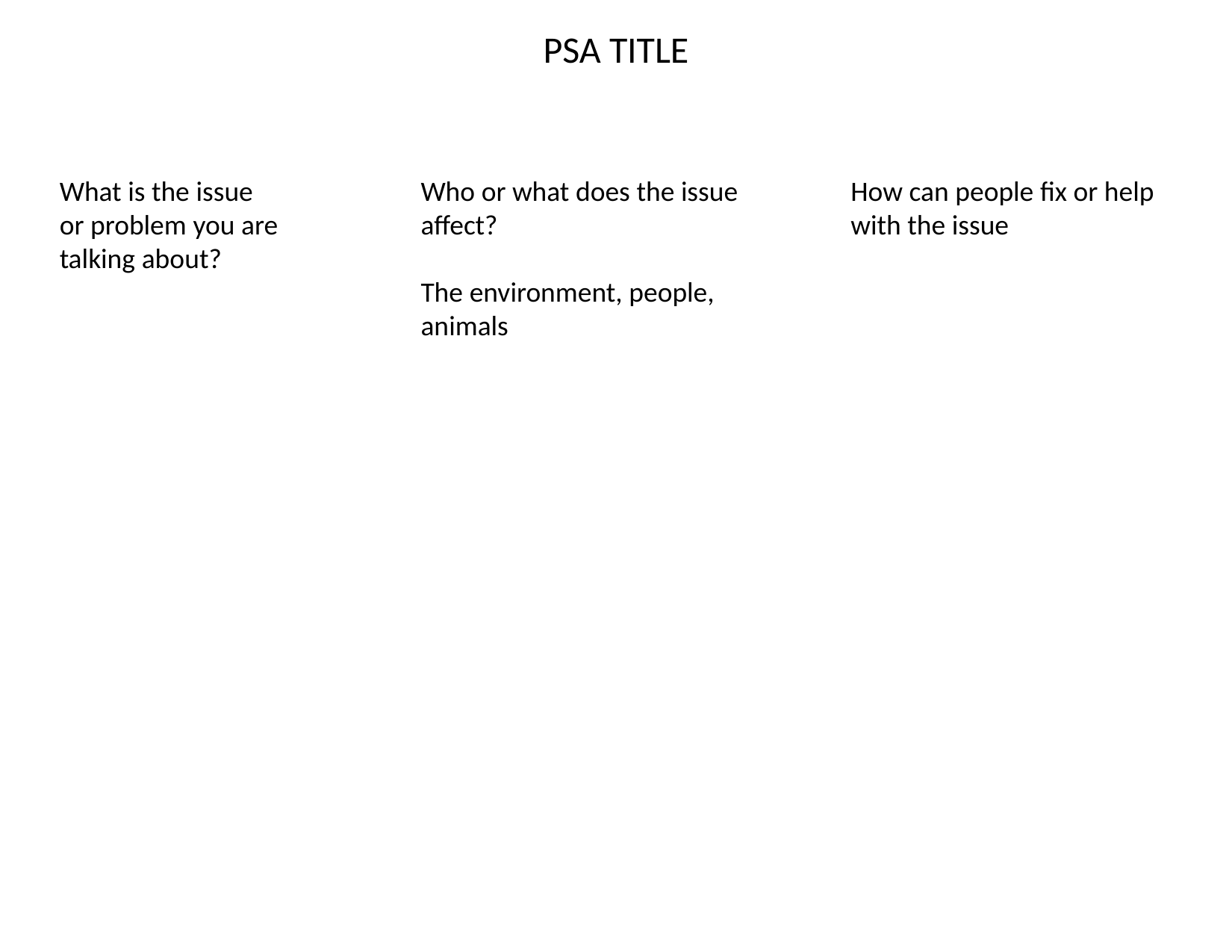

PSA TITLE
What is the issue or problem you are talking about?
Who or what does the issue affect?

The environment, people, animals
How can people fix or help with the issue